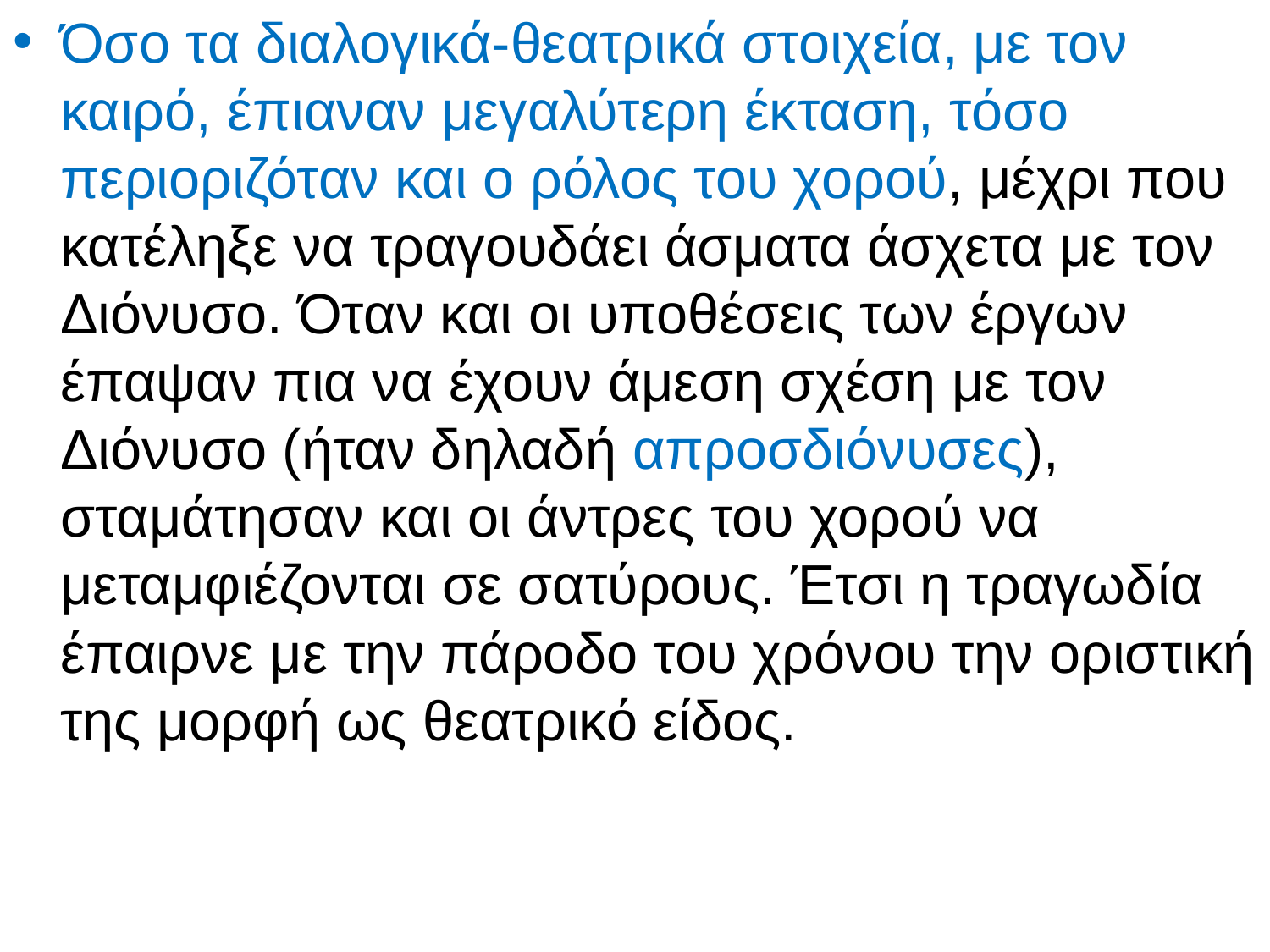

Όσο τα διαλογικά-θεατρικά στοιχεία, με τον καιρό, έπιαναν μεγαλύτερη έκταση, τόσο περιοριζόταν και ο ρόλος του χορού, μέχρι που κατέληξε να τραγουδάει άσματα άσχετα με τον Διόνυσο. Όταν και οι υποθέσεις των έργων έπαψαν πια να έχουν άμεση σχέση με τον Διόνυσο (ήταν δηλαδή απροσδιόνυσες), σταμάτησαν και οι άντρες του χορού να μεταμφιέζονται σε σατύρους. Έτσι η τραγωδία έπαιρνε με την πάροδο του χρόνου την οριστική της μορφή ως θεατρικό είδος.